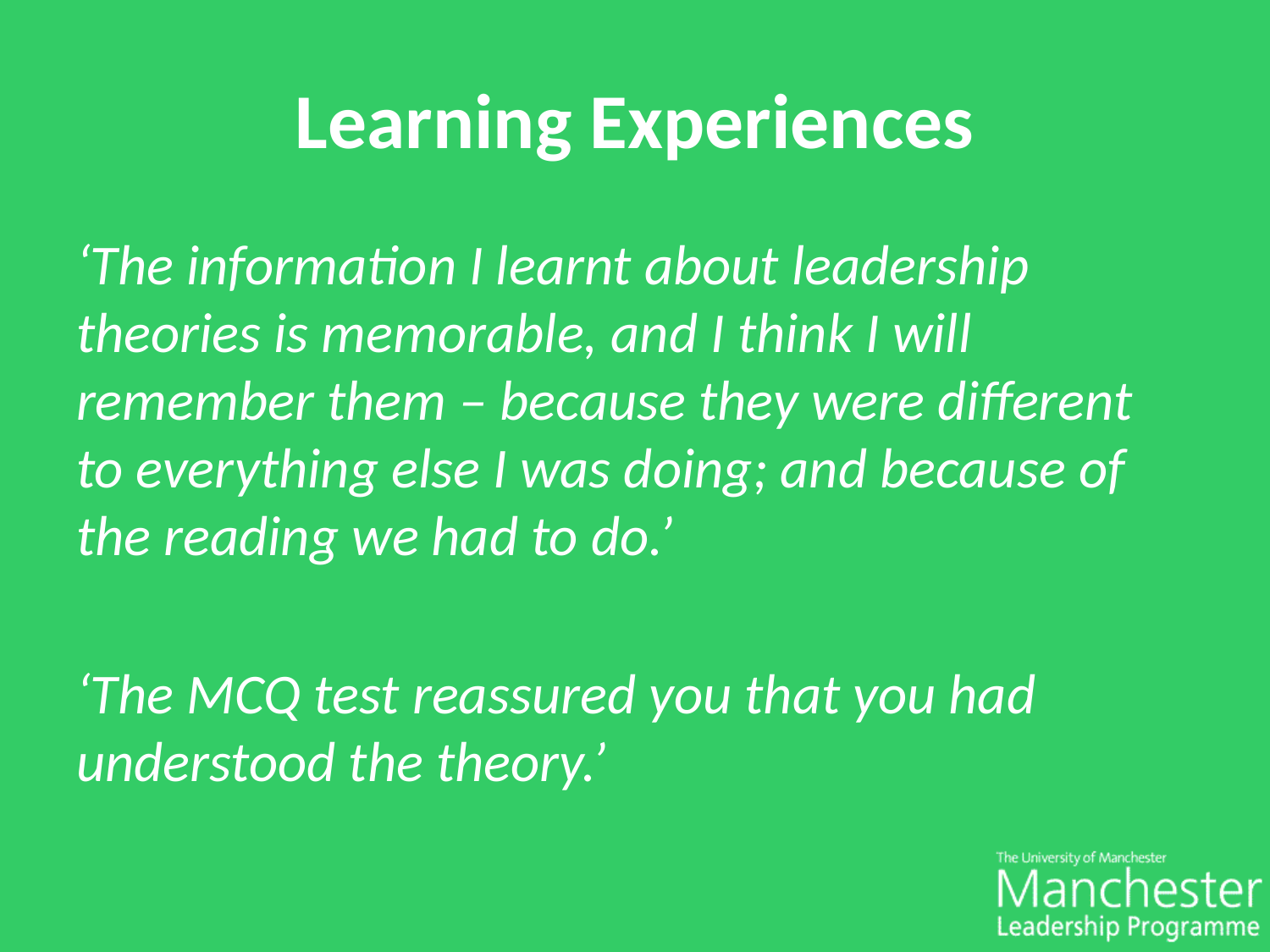

# Learning Experiences
‘The information I learnt about leadership theories is memorable, and I think I will remember them – because they were different to everything else I was doing; and because of the reading we had to do.’

‘The MCQ test reassured you that you had understood the theory.’